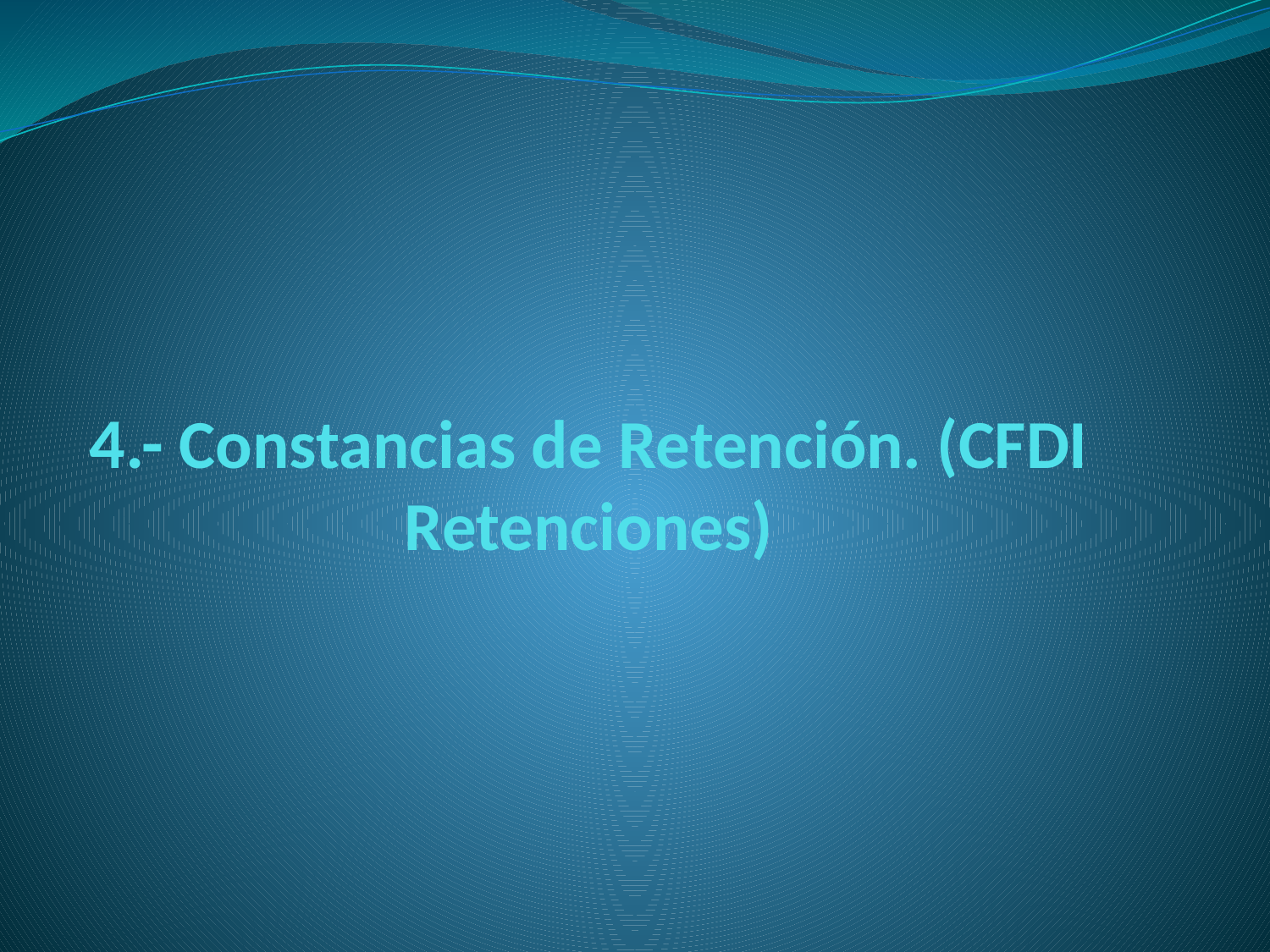

# 4.- Constancias de Retención. (CFDI Retenciones)